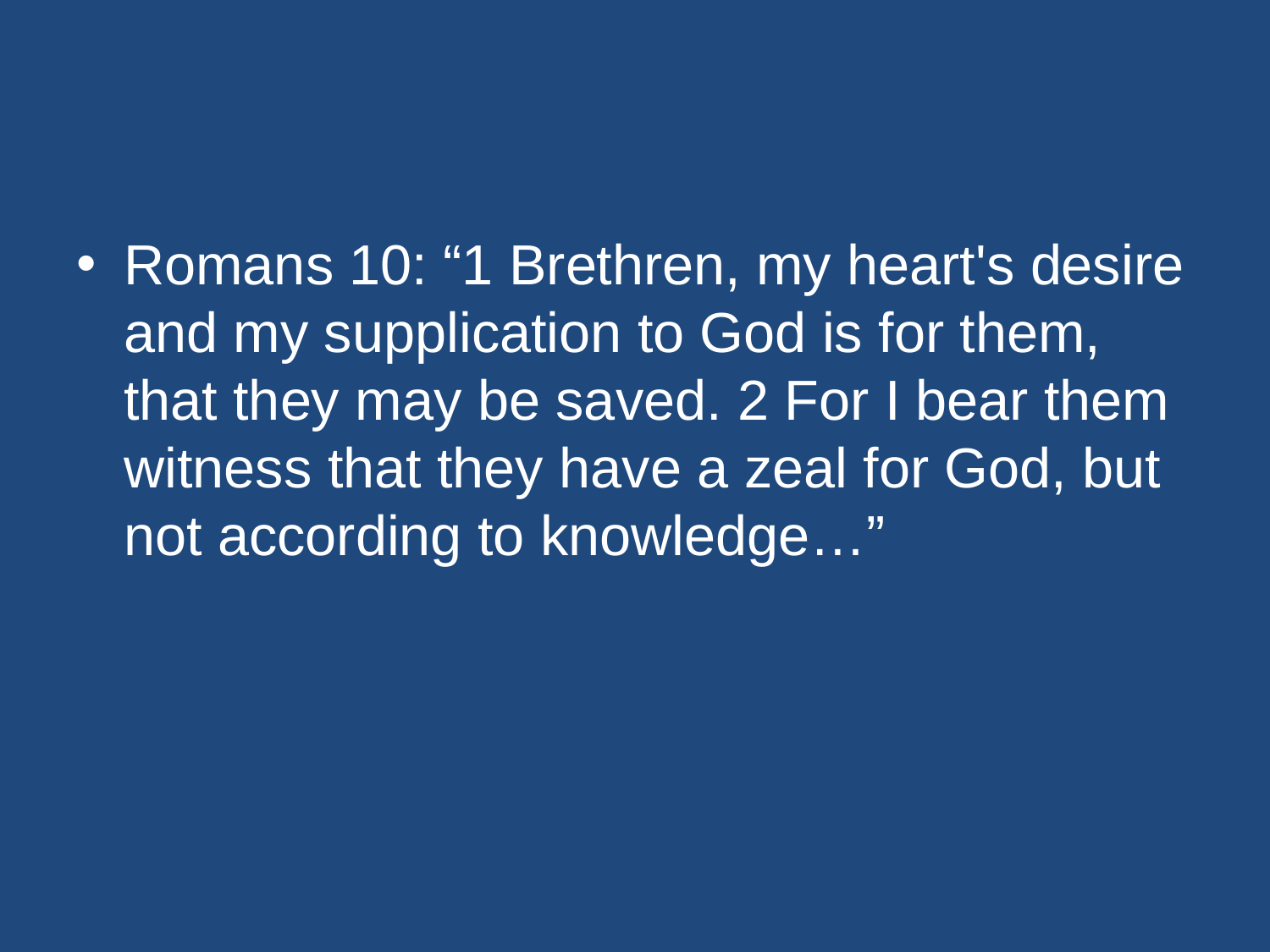

#
Romans 10: “1 Brethren, my heart's desire and my supplication to God is for them, that they may be saved. 2 For I bear them witness that they have a zeal for God, but not according to knowledge…”